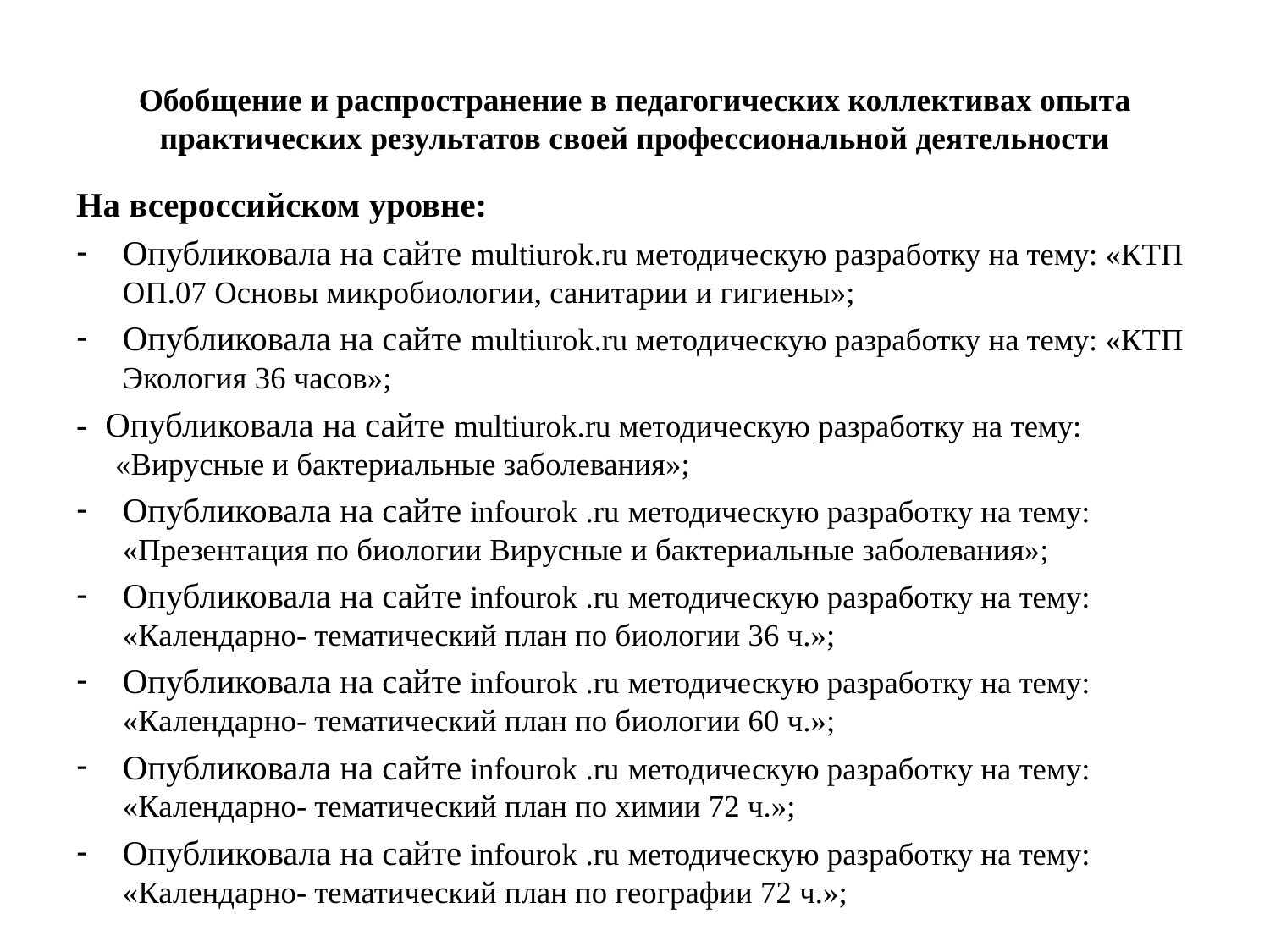

# Обобщение и распространение в педагогических коллективах опыта практических результатов своей профессиональной деятельности
На всероссийском уровне:
Опубликовала на сайте multiurok.ru методическую разработку на тему: «КТП ОП.07 Основы микробиологии, санитарии и гигиены»;
Опубликовала на сайте multiurok.ru методическую разработку на тему: «КТП Экология 36 часов»;
-  Опубликовала на сайте multiurok.ru методическую разработку на тему:                    «Вирусные и бактериальные заболевания»;
Опубликовала на сайте infourok .ru методическую разработку на тему: «Презентация по биологии Вирусные и бактериальные заболевания»;
Опубликовала на сайте infourok .ru методическую разработку на тему: «Календарно- тематический план по биологии 36 ч.»;
Опубликовала на сайте infourok .ru методическую разработку на тему: «Календарно- тематический план по биологии 60 ч.»;
Опубликовала на сайте infourok .ru методическую разработку на тему: «Календарно- тематический план по химии 72 ч.»;
Опубликовала на сайте infourok .ru методическую разработку на тему: «Календарно- тематический план по географии 72 ч.»;